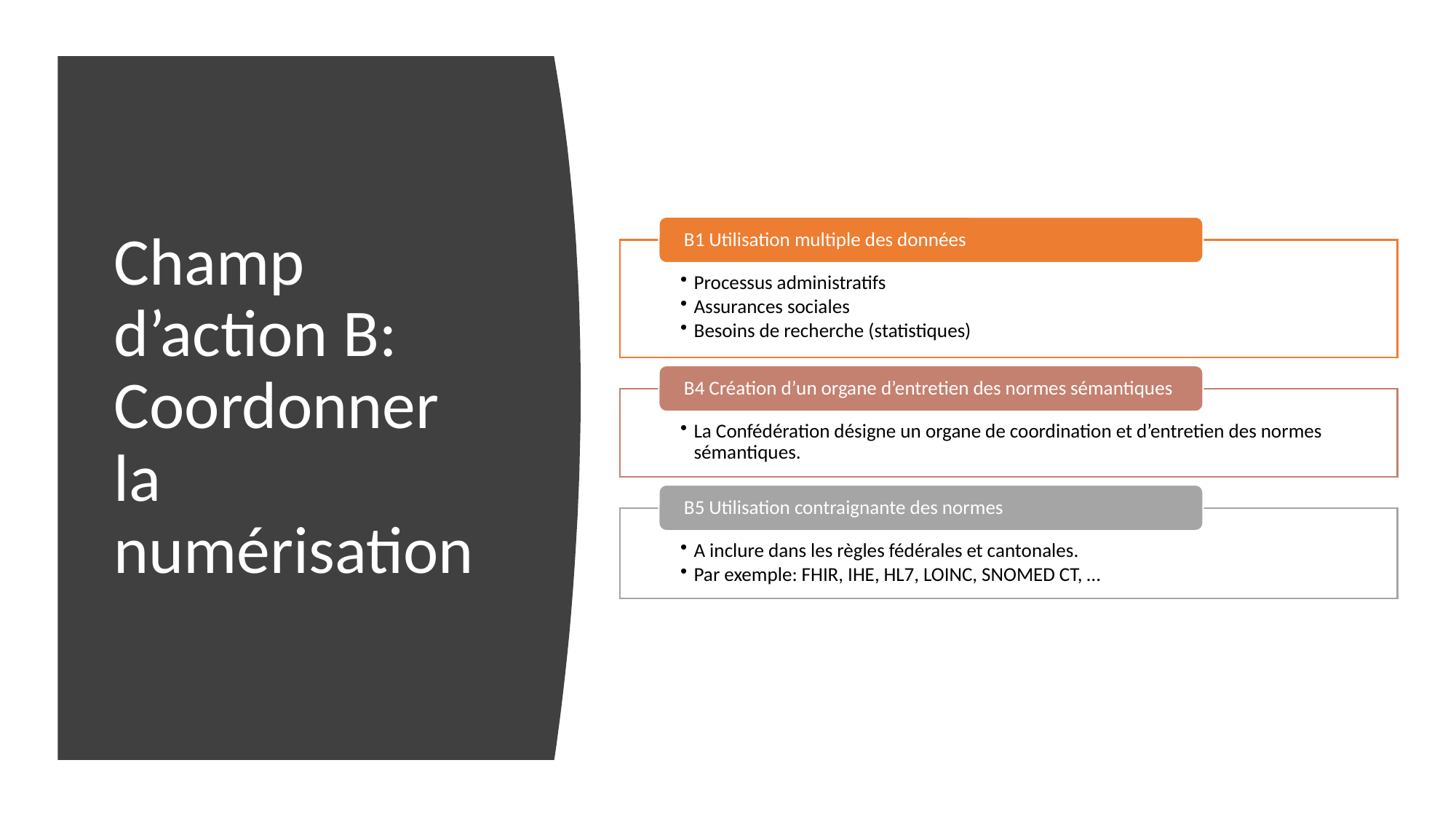

Processus administratifs
Assurances sociales
Besoins de recherche (statistiques)
B1 Utilisation multiple des données
La Confédération désigne un organe de coordination et d’entretien des normes sémantiques.
B4 Création d’un organe d’entretien des normes sémantiques
A inclure dans les règles fédérales et cantonales.
Par exemple: FHIR, IHE, HL7, LOINC, SNOMED CT, …
B5 Utilisation contraignante des normes

# Champ d’action B: Coordonner la numérisation